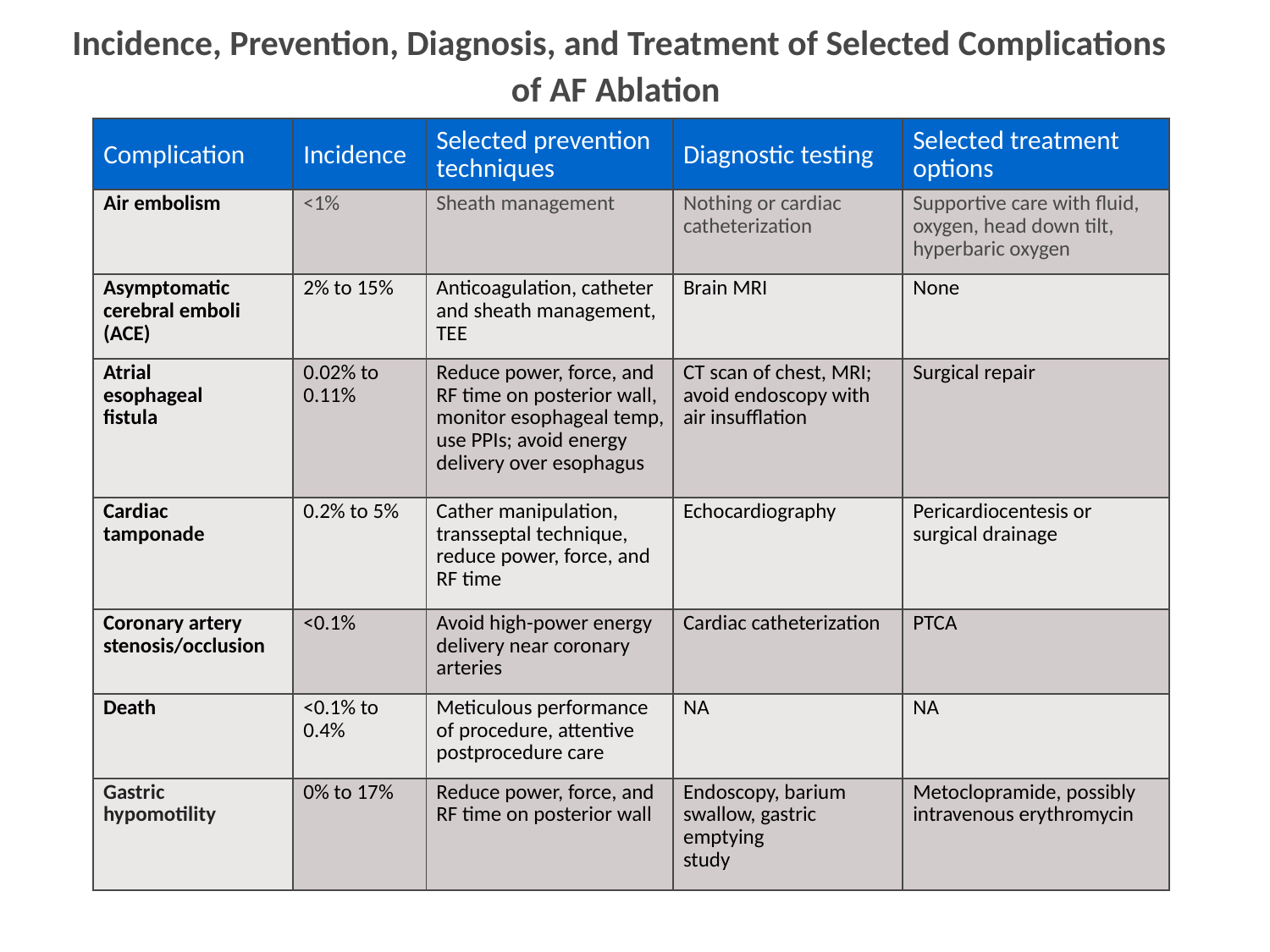

Incidence, Prevention, Diagnosis, and Treatment of Selected Complications of AF Ablation
| Complication | Incidence | Selected prevention techniques | Diagnostic testing | Selected treatment options |
| --- | --- | --- | --- | --- |
| Air embolism | <1% | Sheath management | Nothing or cardiac catheterization | Supportive care with fluid, oxygen, head down tilt, hyperbaric oxygen |
| Asymptomatic cerebral emboli (ACE) | 2% to 15% | Anticoagulation, catheter and sheath management, TEE | Brain MRI | None |
| Atrial esophageal fistula | 0.02% to 0.11% | Reduce power, force, and RF time on posterior wall, monitor esophageal temp, use PPIs; avoid energy delivery over esophagus | CT scan of chest, MRI; avoid endoscopy with air insufflation | Surgical repair |
| Cardiac tamponade | 0.2% to 5% | Cather manipulation, transseptal technique, reduce power, force, and RF time | Echocardiography | Pericardiocentesis or surgical drainage |
| Coronary artery stenosis/occlusion | <0.1% | Avoid high-power energy delivery near coronary arteries | Cardiac catheterization | PTCA |
| Death | <0.1% to 0.4% | Meticulous performance of procedure, attentive postprocedure care | NA | NA |
| Gastric hypomotility | 0% to 17% | Reduce power, force, and RF time on posterior wall | Endoscopy, barium swallow, gastric emptying study | Metoclopramide, possibly intravenous erythromycin |